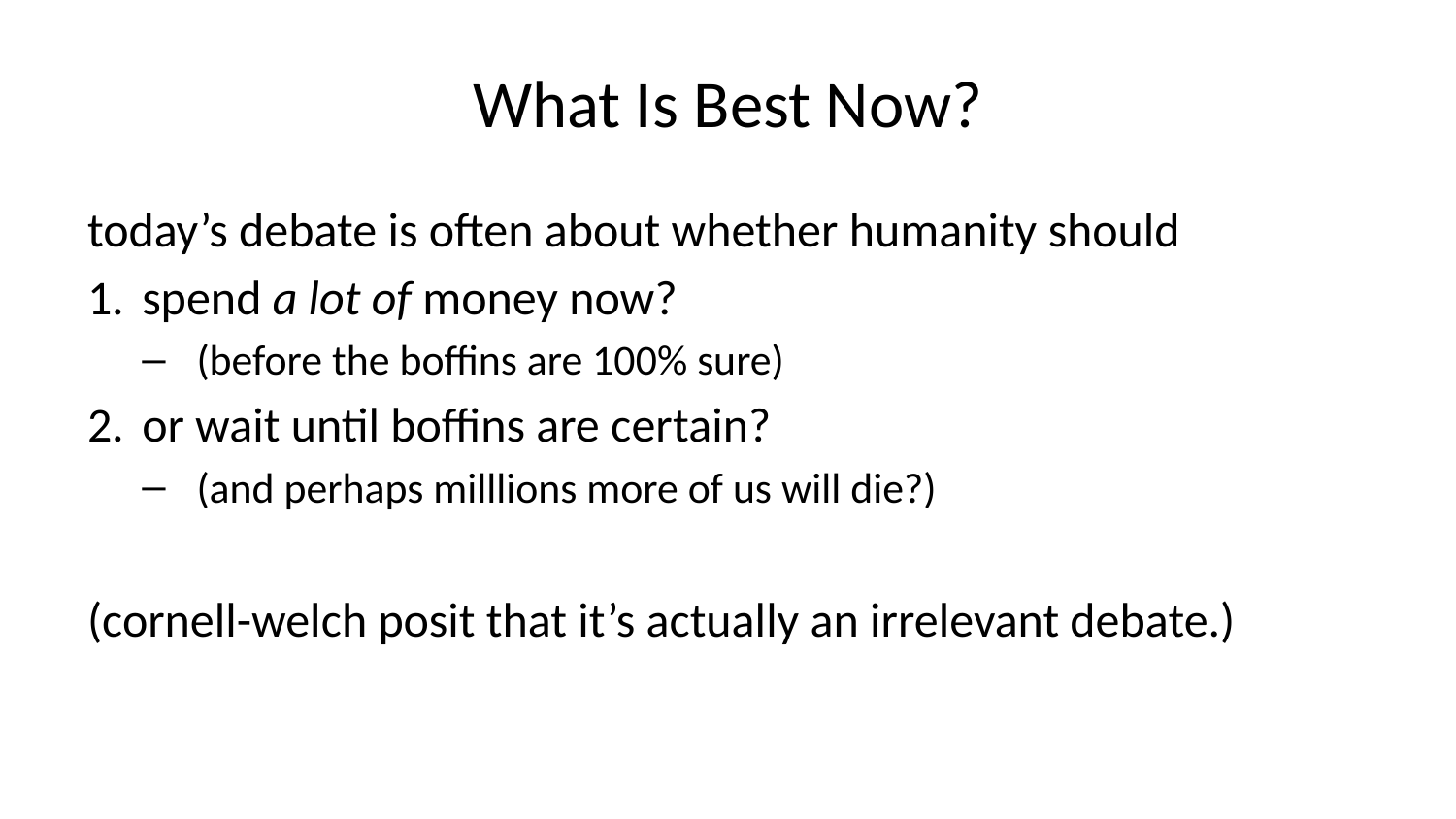

# What Is Best Now?
today’s debate is often about whether humanity should
spend a lot of money now?
(before the boffins are 100% sure)
or wait until boffins are certain?
(and perhaps milllions more of us will die?)

(cornell-welch posit that it’s actually an irrelevant debate.)